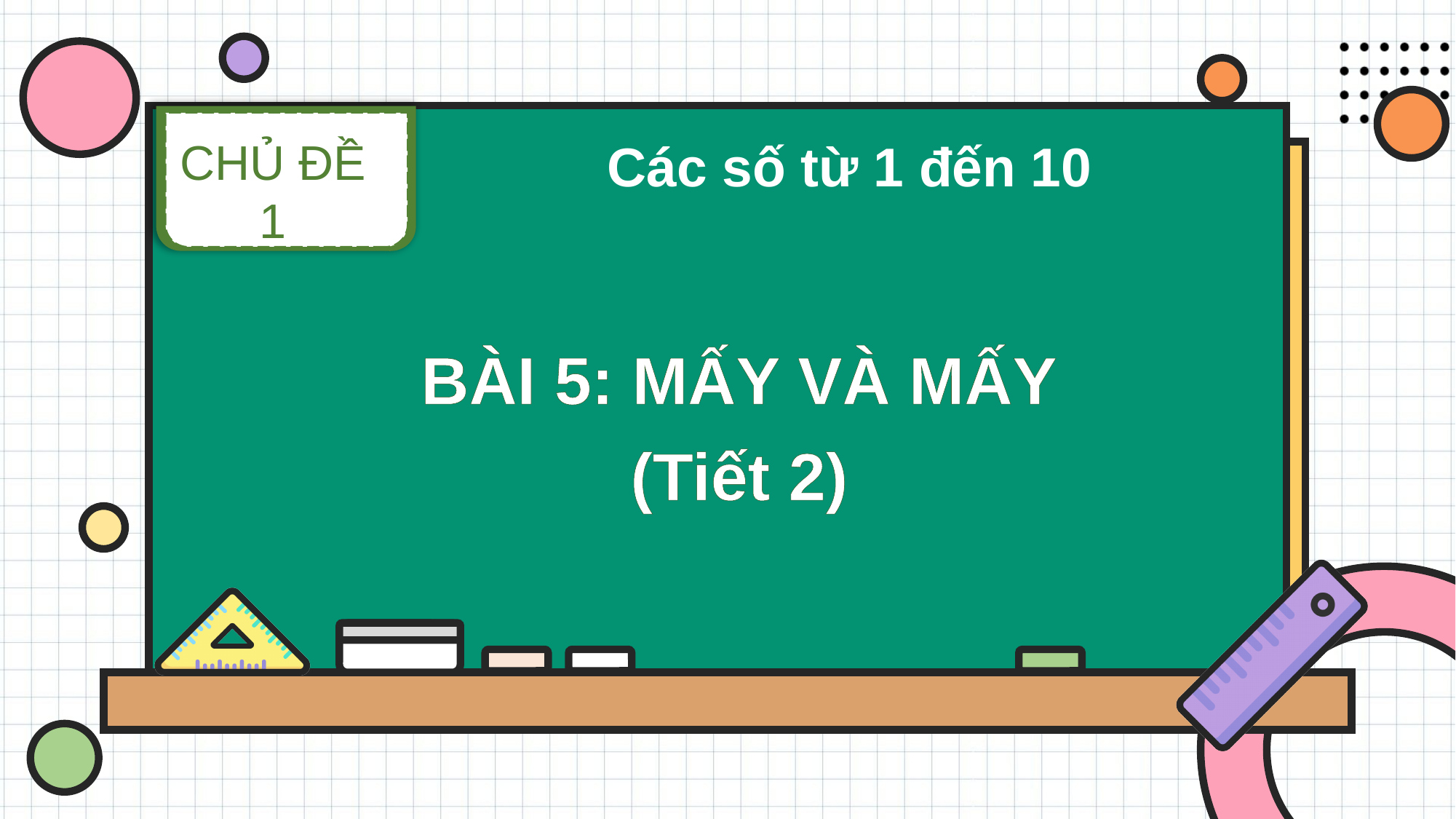

CHỦ ĐỀ 1
Các số từ 1 đến 10
BÀI 5: MẤY VÀ MẤY
(Tiết 2)